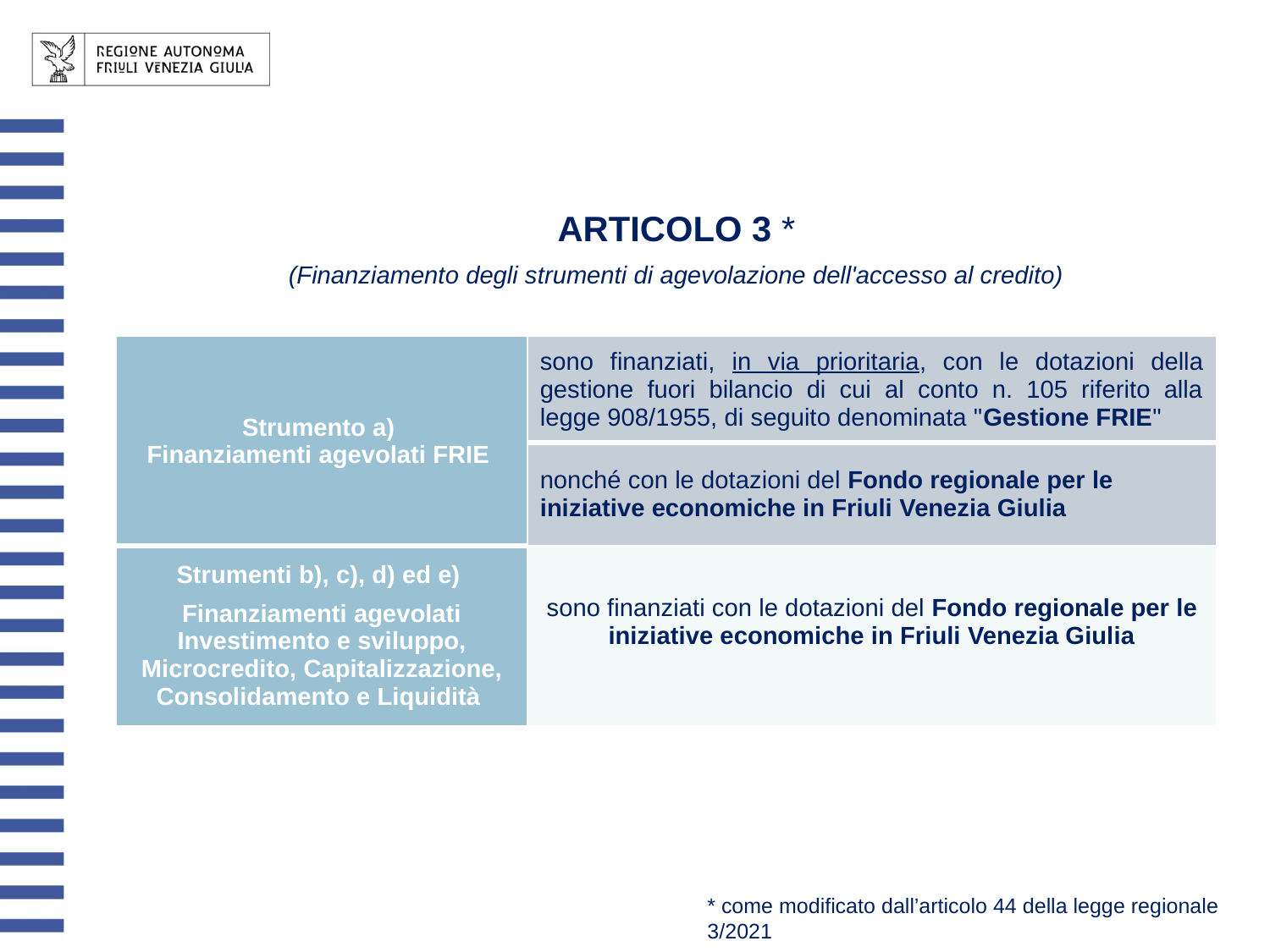

ARTICOLO 3 *
(Finanziamento degli strumenti di agevolazione dell'accesso al credito)

| Strumento a) Finanziamenti agevolati FRIE | sono finanziati, in via prioritaria, con le dotazioni della gestione fuori bilancio di cui al conto n. 105 riferito alla legge 908/1955, di seguito denominata "Gestione FRIE" |
| --- | --- |
|  | nonché con le dotazioni del Fondo regionale per le iniziative economiche in Friuli Venezia Giulia |
| Strumenti b), c), d) ed e) Finanziamenti agevolati Investimento e sviluppo, Microcredito, Capitalizzazione, Consolidamento e Liquidità | sono finanziati con le dotazioni del Fondo regionale per le iniziative economiche in Friuli Venezia Giulia |
* come modificato dall’articolo 44 della legge regionale 3/2021